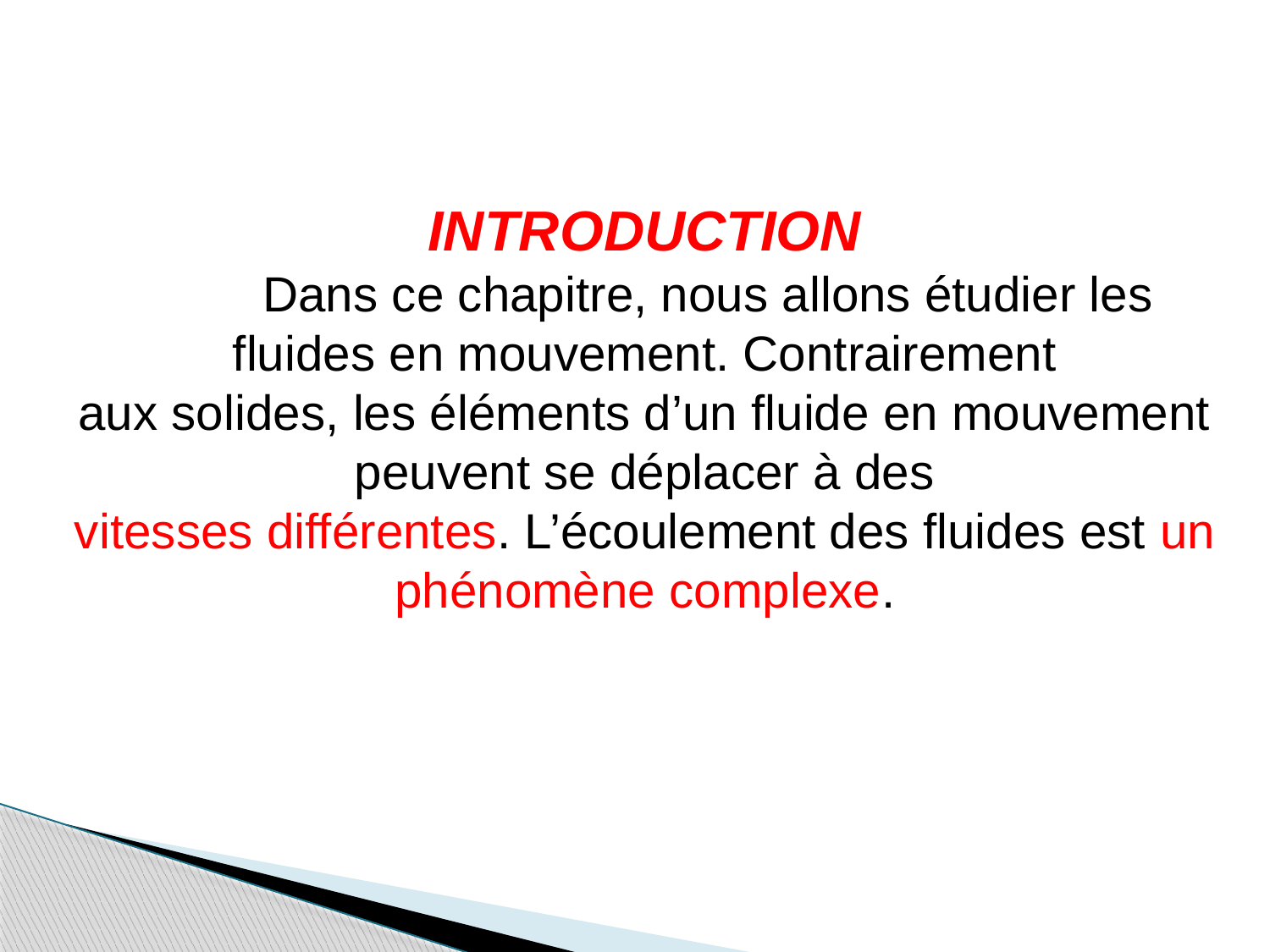

INTRODUCTION
	Dans ce chapitre, nous allons étudier les fluides en mouvement. Contrairement
aux solides, les éléments d’un fluide en mouvement peuvent se déplacer à des
vitesses différentes. L’écoulement des fluides est un phénomène complexe.